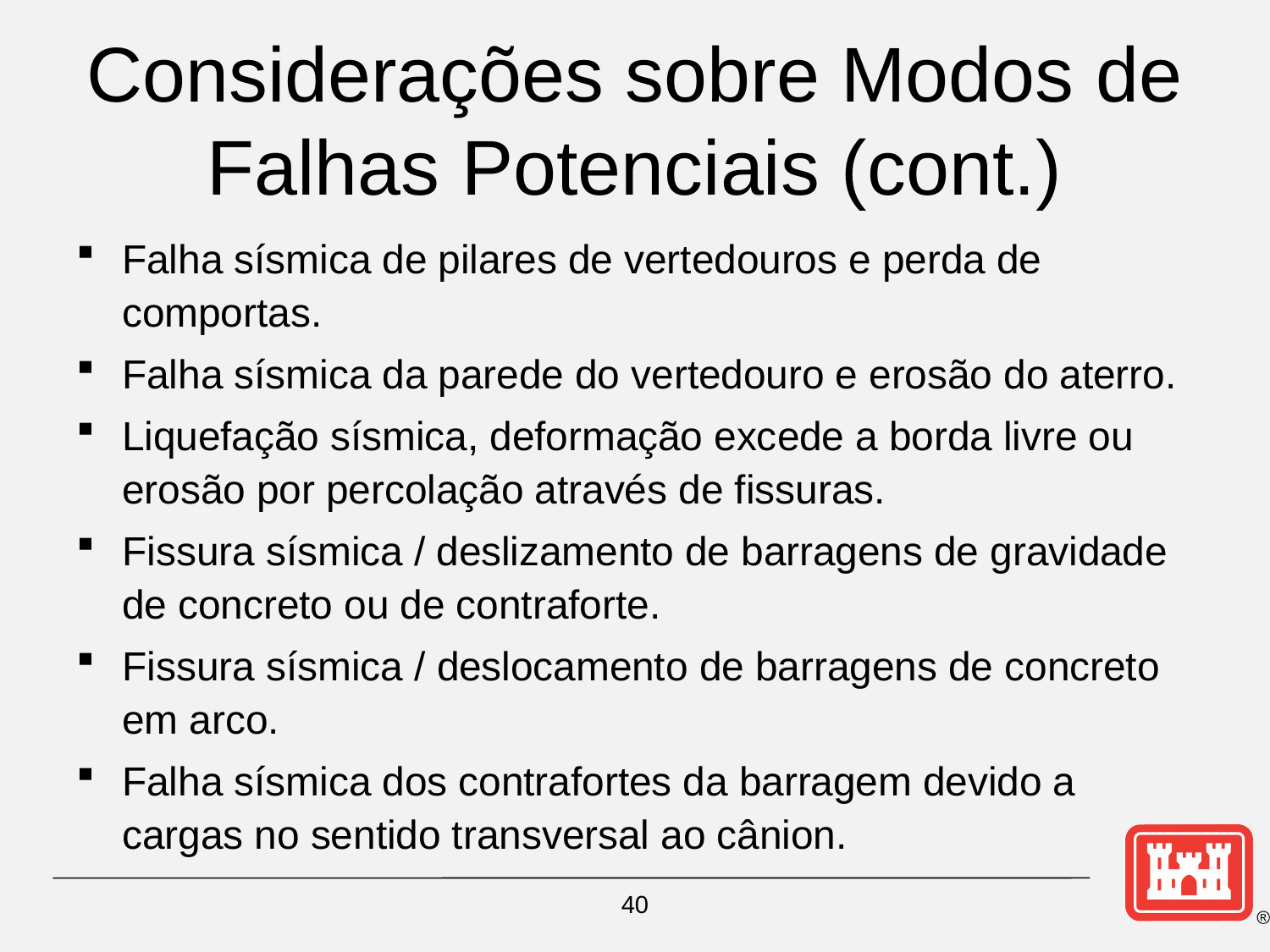

# Considerações sobre Modos de Falhas Potenciais (cont.)
Falha sísmica de pilares de vertedouros e perda de comportas.
Falha sísmica da parede do vertedouro e erosão do aterro.
Liquefação sísmica, deformação excede a borda livre ou erosão por percolação através de fissuras.
Fissura sísmica / deslizamento de barragens de gravidade de concreto ou de contraforte.
Fissura sísmica / deslocamento de barragens de concreto em arco.
Falha sísmica dos contrafortes da barragem devido a cargas no sentido transversal ao cânion.
40